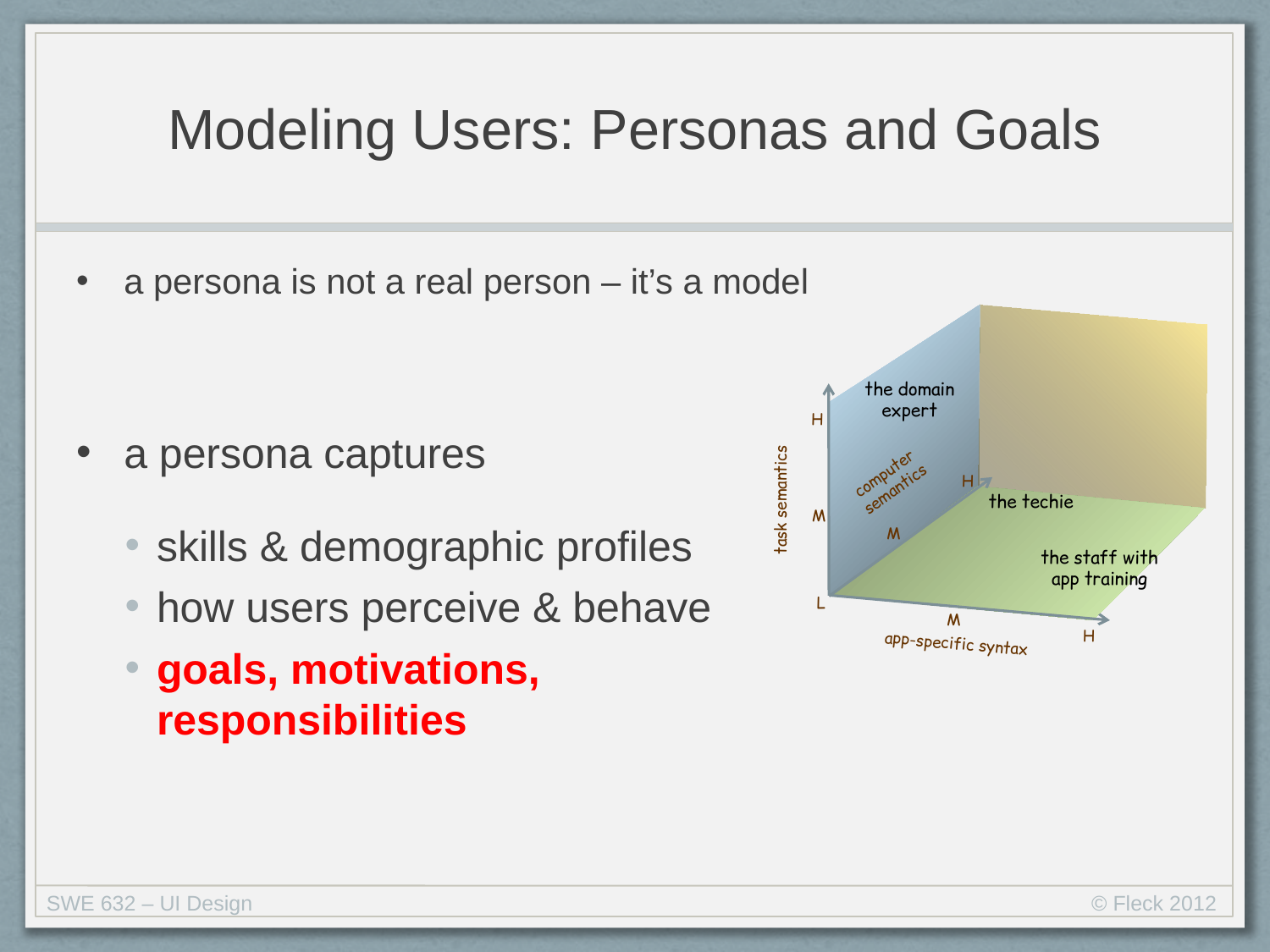

# Modeling Users: Personas and Goals
a persona is not a real person – it’s a model

a persona captures
skills & demographic profiles
how users perceive & behave
goals, motivations,
responsibilities

H
task semantics
M
computer
semantics
H

M
L

M
H
app-specific syntax
the domain
expert
the techie
the staff with
app training
SWE 632 – UI Design
© Fleck 2012